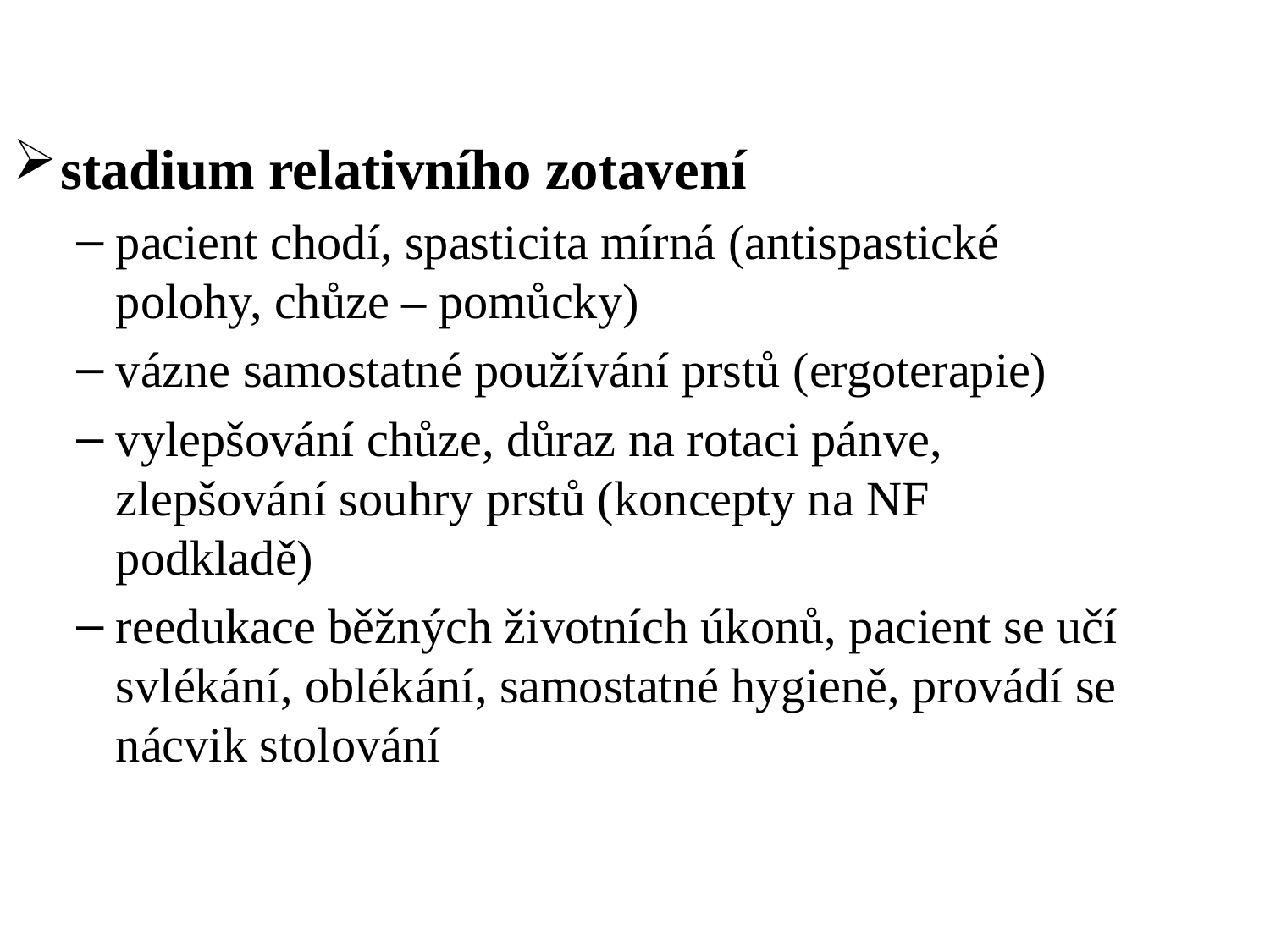

stadium relativního zotavení
pacient chodí, spasticita mírná (antispastické polohy, chůze – pomůcky)
vázne samostatné používání prstů (ergoterapie)
vylepšování chůze, důraz na rotaci pánve, zlepšování souhry prstů (koncepty na NF podkladě)
reedukace běžných životních úkonů, pacient se učí svlékání, oblékání, samostatné hygieně, provádí se nácvik stolování